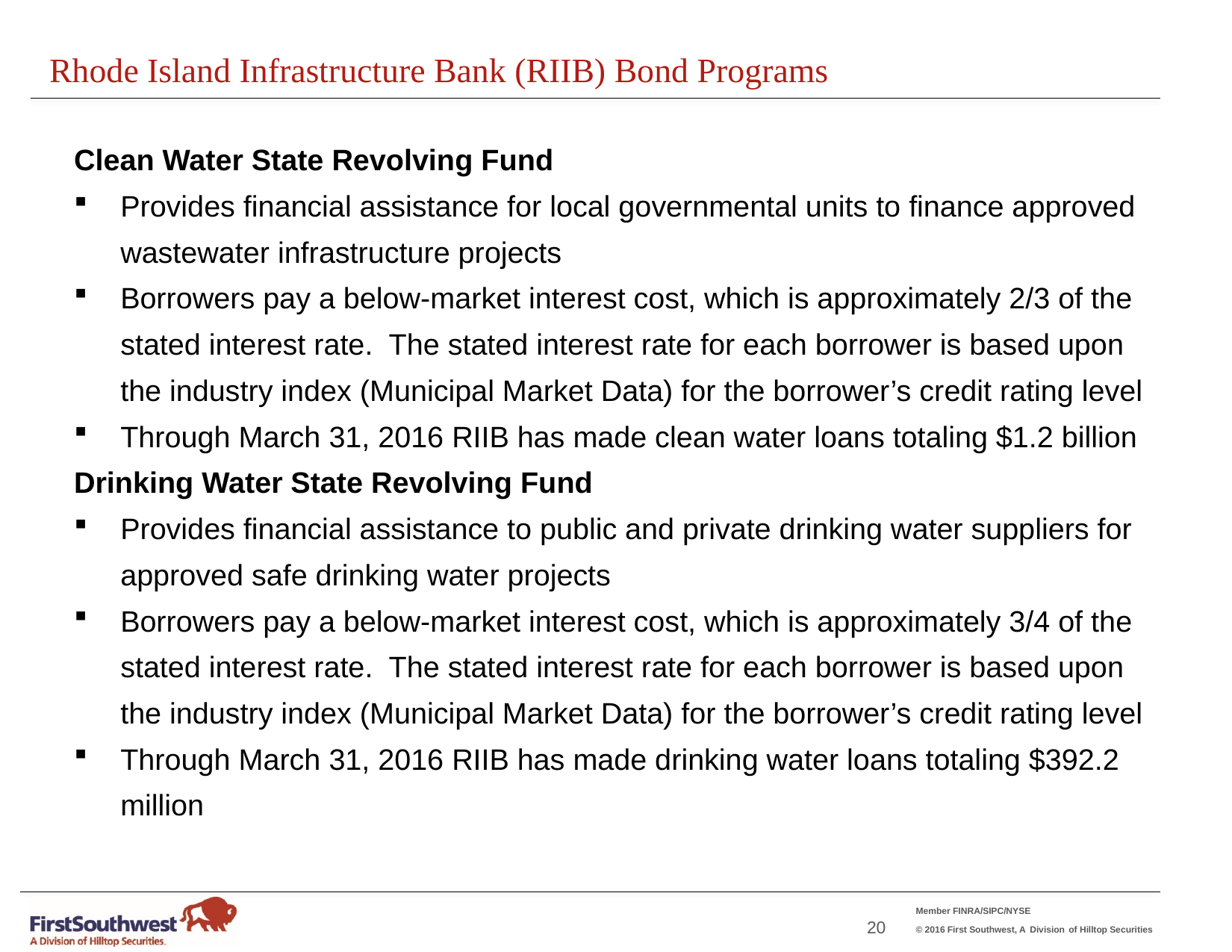

Rhode Island Infrastructure Bank (RIIB) Bond Programs
Clean Water State Revolving Fund
Provides financial assistance for local governmental units to finance approved wastewater infrastructure projects
Borrowers pay a below-market interest cost, which is approximately 2/3 of the stated interest rate.  The stated interest rate for each borrower is based upon the industry index (Municipal Market Data) for the borrower’s credit rating level
Through March 31, 2016 RIIB has made clean water loans totaling $1.2 billion
Drinking Water State Revolving Fund
Provides financial assistance to public and private drinking water suppliers for approved safe drinking water projects
Borrowers pay a below-market interest cost, which is approximately 3/4 of the stated interest rate.  The stated interest rate for each borrower is based upon the industry index (Municipal Market Data) for the borrower’s credit rating level
Through March 31, 2016 RIIB has made drinking water loans totaling $392.2 million

20
Click to edit Master title style
Click to edit Master title style
Click to edit Master title style
Click to edit Master title style
Click to edit Master title style
Click to edit Master title style
Click to edit Master title style
Click to edit Master title style
Click to edit Master title style
Click to edit Master title style
Click to edit Master title style
Click to edit Master title style